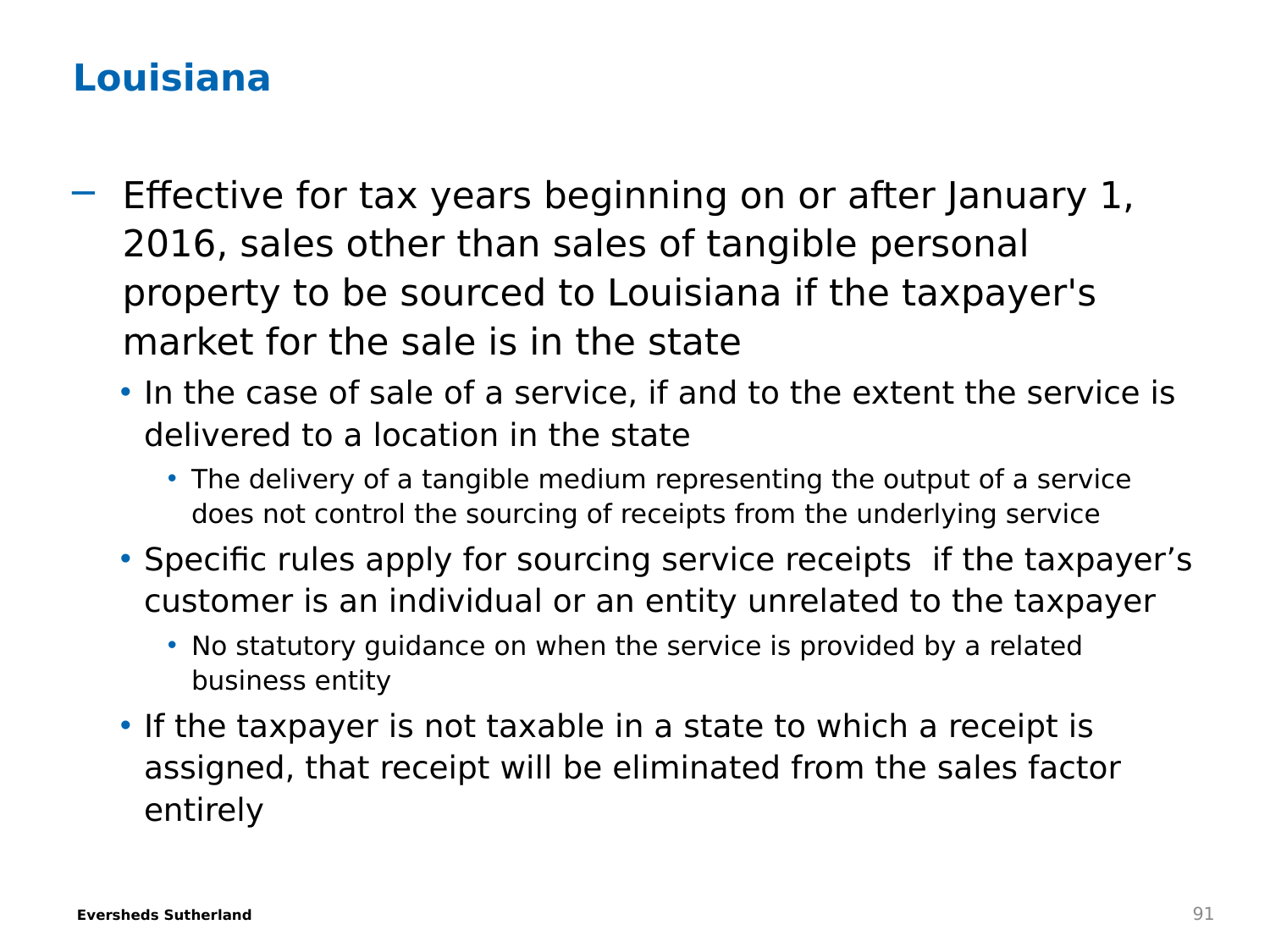

# Louisiana
Effective for tax years beginning on or after January 1, 2016, sales other than sales of tangible personal property to be sourced to Louisiana if the taxpayer's market for the sale is in the state
In the case of sale of a service, if and to the extent the service is delivered to a location in the state
The delivery of a tangible medium representing the output of a service does not control the sourcing of receipts from the underlying service
Specific rules apply for sourcing service receipts  if the taxpayer’s customer is an individual or an entity unrelated to the taxpayer
No statutory guidance on when the service is provided by a related business entity
If the taxpayer is not taxable in a state to which a receipt is assigned, that receipt will be eliminated from the sales factor entirely
91